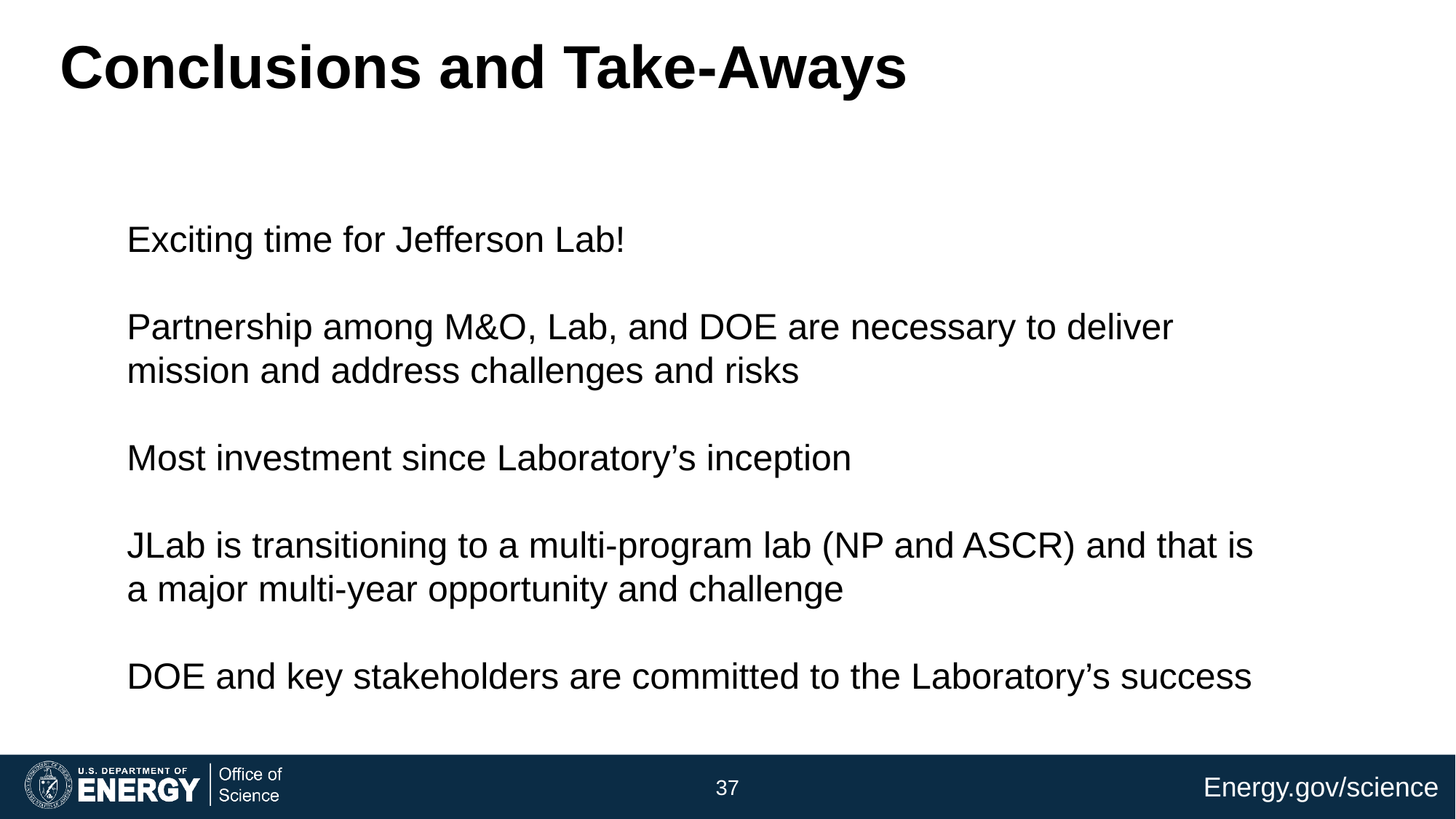

# Conclusions and Take-Aways
Exciting time for Jefferson Lab!

Partnership among M&O, Lab, and DOE are necessary to deliver mission and address challenges and risks

Most investment since Laboratory’s inception

JLab is transitioning to a multi-program lab (NP and ASCR) and that is a major multi-year opportunity and challenge

DOE and key stakeholders are committed to the Laboratory’s success
37